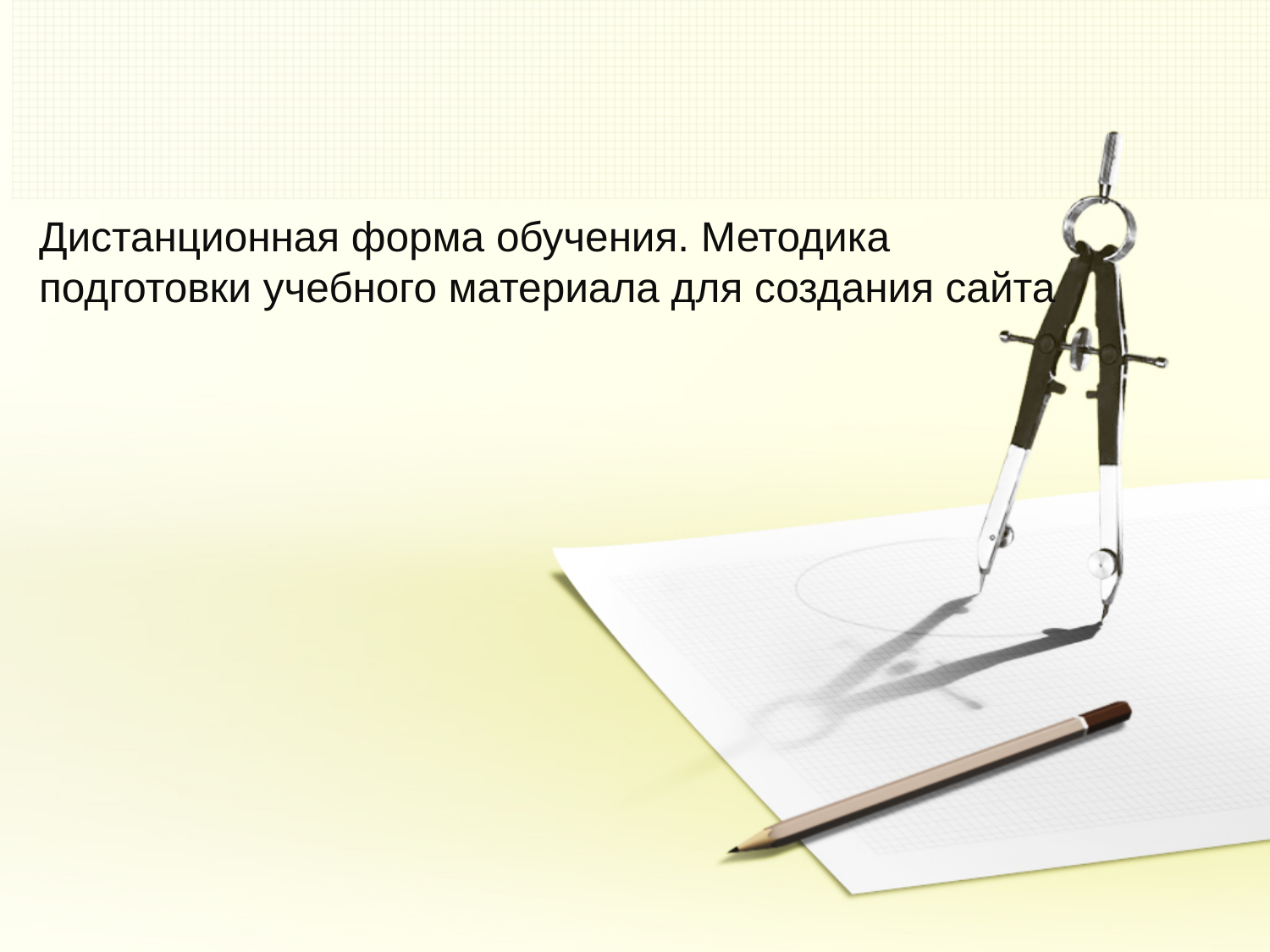

# Дистанционная форма обучения. Методика подготовки учебного материала для создания сайта